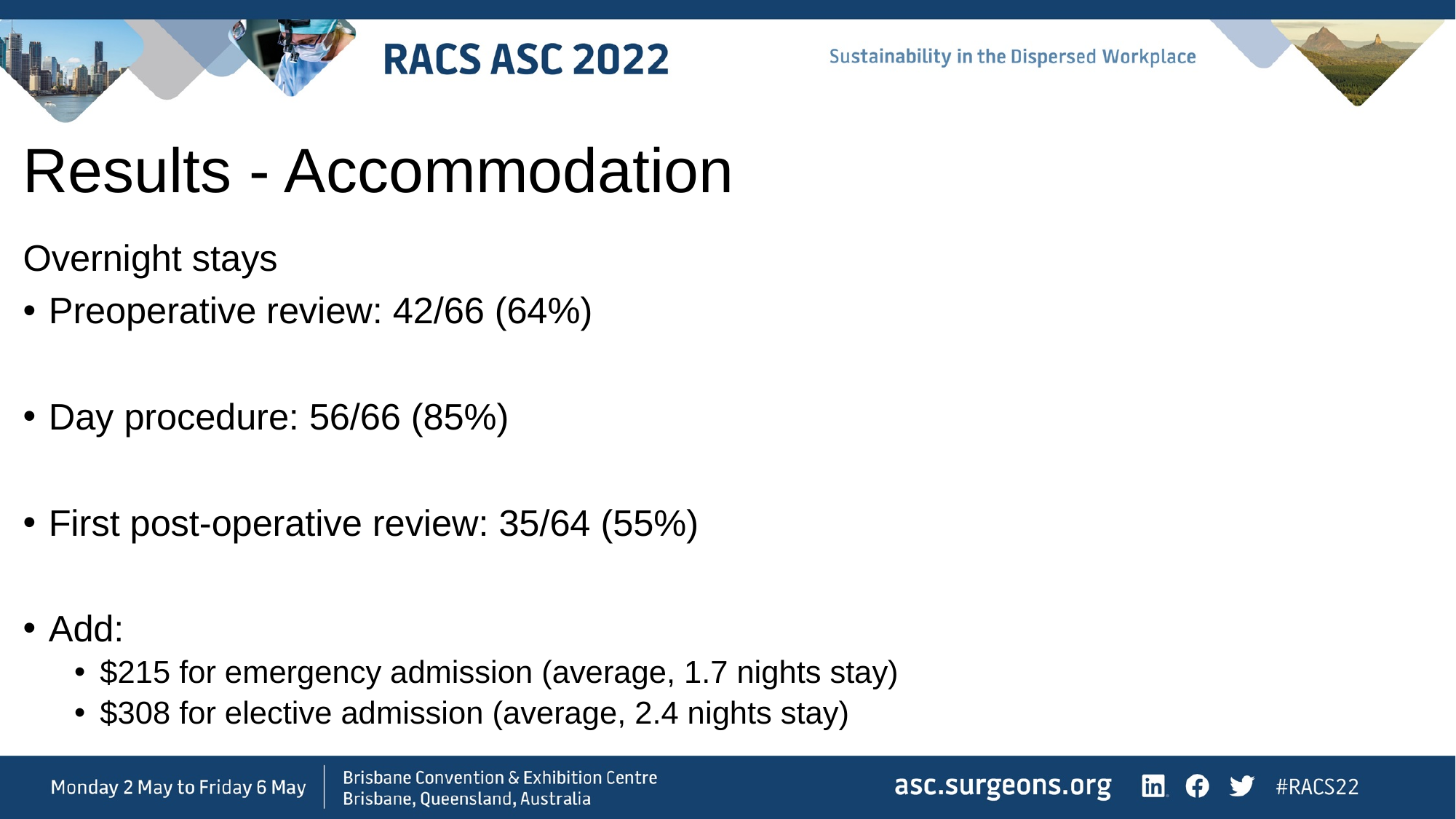

# Results - Accommodation
Overnight stays
Preoperative review: 42/66 (64%)

Day procedure: 56/66 (85%)

First post-operative review: 35/64 (55%)

Add:
$215 for emergency admission (average, 1.7 nights stay)
$308 for elective admission (average, 2.4 nights stay)